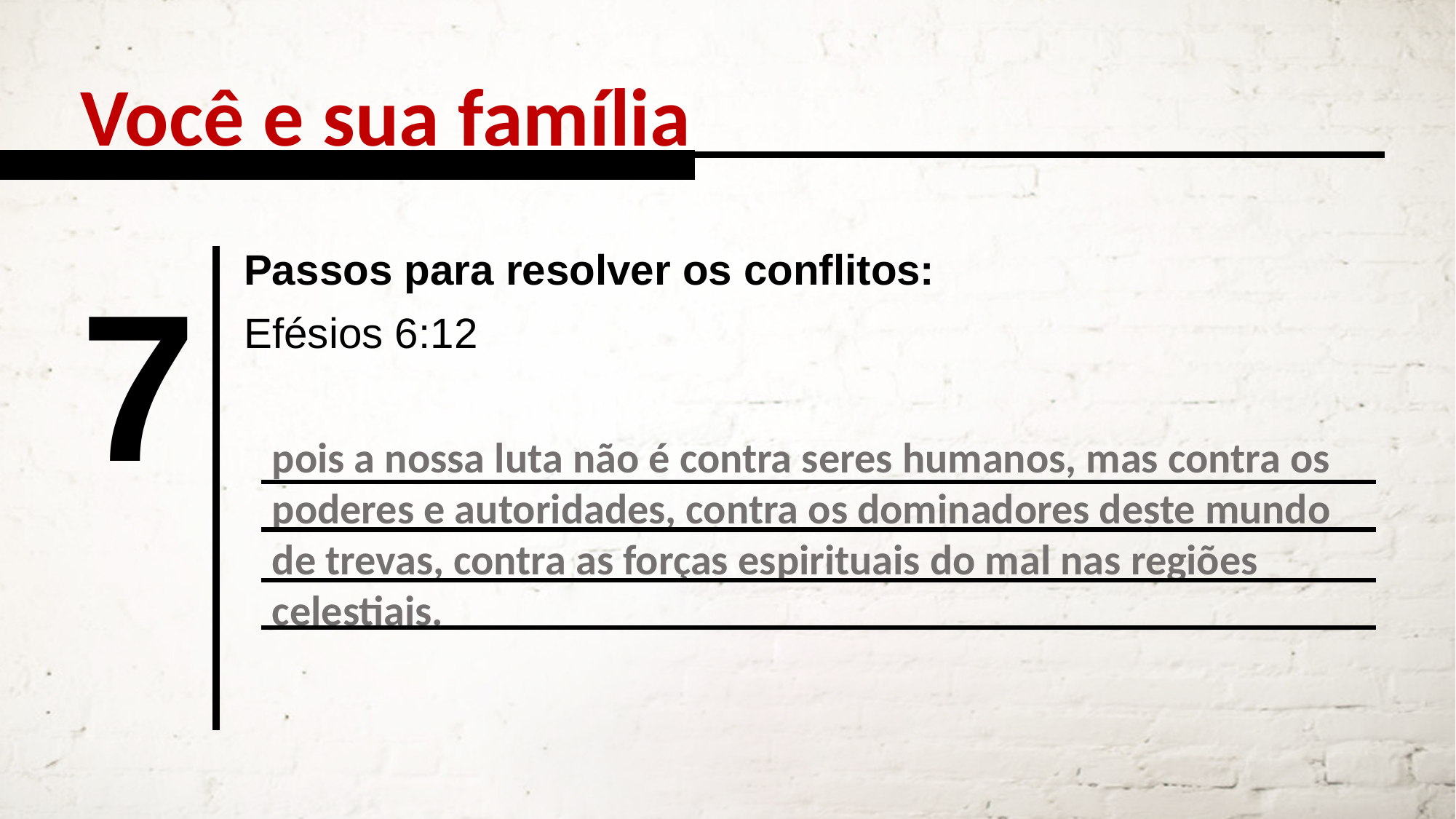

Você e sua família

Passos para resolver os conflitos:
7
Efésios 6:12
pois a nossa luta não é contra seres humanos, mas contra os poderes e autoridades, contra os dominadores deste mundo de trevas, contra as forças espirituais do mal nas regiões celestiais.